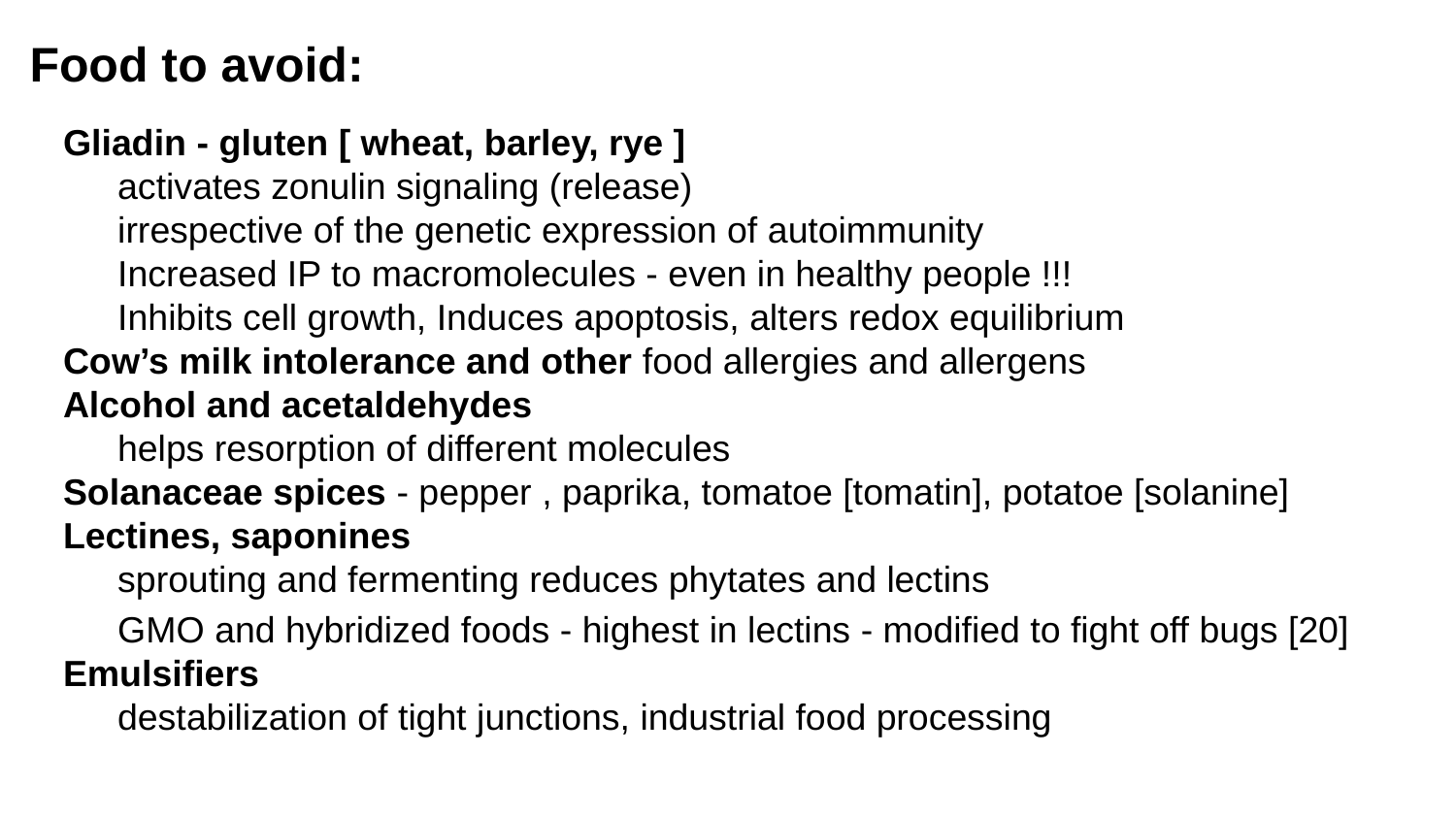

Food to avoid:
Gliadin - gluten [ wheat, barley, rye ]
activates zonulin signaling (release)
irrespective of the genetic expression of autoimmunity
Increased IP to macromolecules - even in healthy people !!!
Inhibits cell growth, Induces apoptosis, alters redox equilibrium
Cow’s milk intolerance and other food allergies and allergens
Alcohol and acetaldehydes
helps resorption of different molecules
Solanaceae spices - pepper , paprika, tomatoe [tomatin], potatoe [solanine]
Lectines, saponines
sprouting and fermenting reduces phytates and lectins
GMO and hybridized foods - highest in lectins - modified to fight off bugs [20]
Emulsifiers
destabilization of tight junctions, industrial food processing